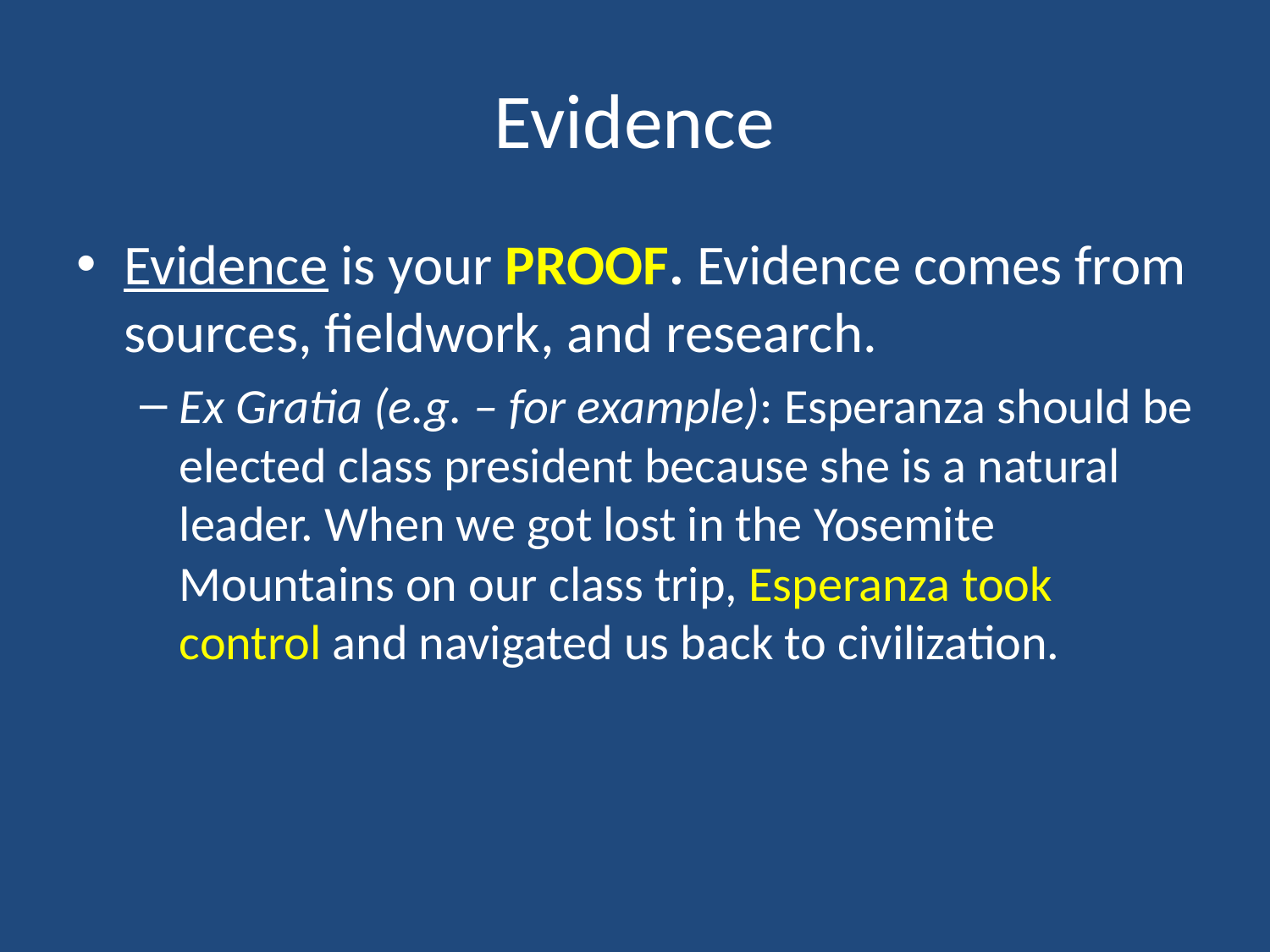

# Evidence
Evidence is your PROOF. Evidence comes from sources, fieldwork, and research.
Ex Gratia (e.g. – for example): Esperanza should be elected class president because she is a natural leader. When we got lost in the Yosemite Mountains on our class trip, Esperanza took control and navigated us back to civilization.